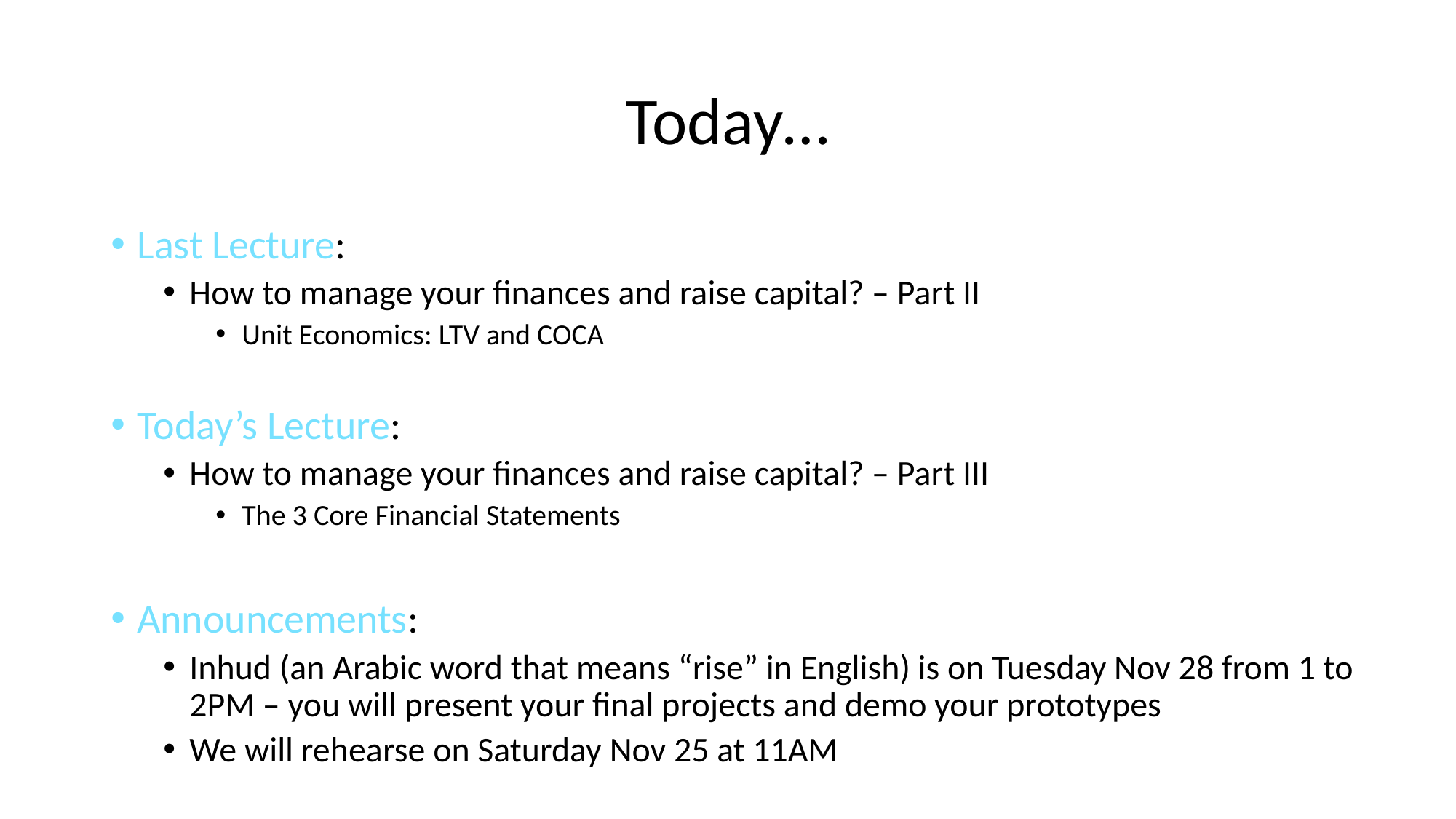

# Today…
Last Lecture:
How to manage your finances and raise capital? – Part II
Unit Economics: LTV and COCA

Today’s Lecture:
How to manage your finances and raise capital? – Part III
The 3 Core Financial Statements

Announcements:
Inhud (an Arabic word that means “rise” in English) is on Tuesday Nov 28 from 1 to 2PM – you will present your final projects and demo your prototypes
We will rehearse on Saturday Nov 25 at 11AM